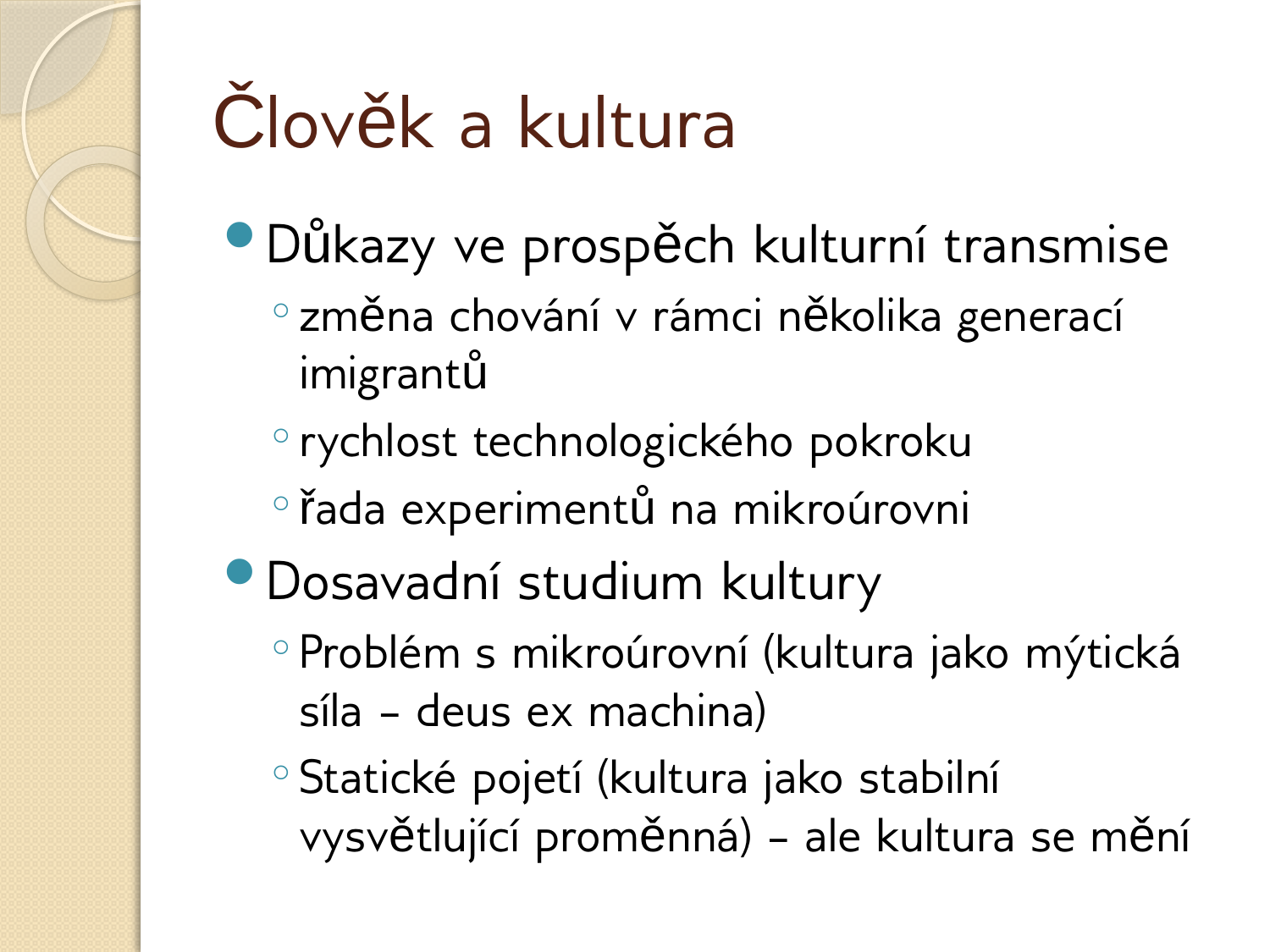

# Člověk a kultura
Důkazy ve prospěch kulturní transmise
změna chování v rámci několika generací imigrantů
rychlost technologického pokroku
řada experimentů na mikroúrovni
Dosavadní studium kultury
Problém s mikroúrovní (kultura jako mýtická síla – deus ex machina)
Statické pojetí (kultura jako stabilní vysvětlující proměnná) – ale kultura se mění